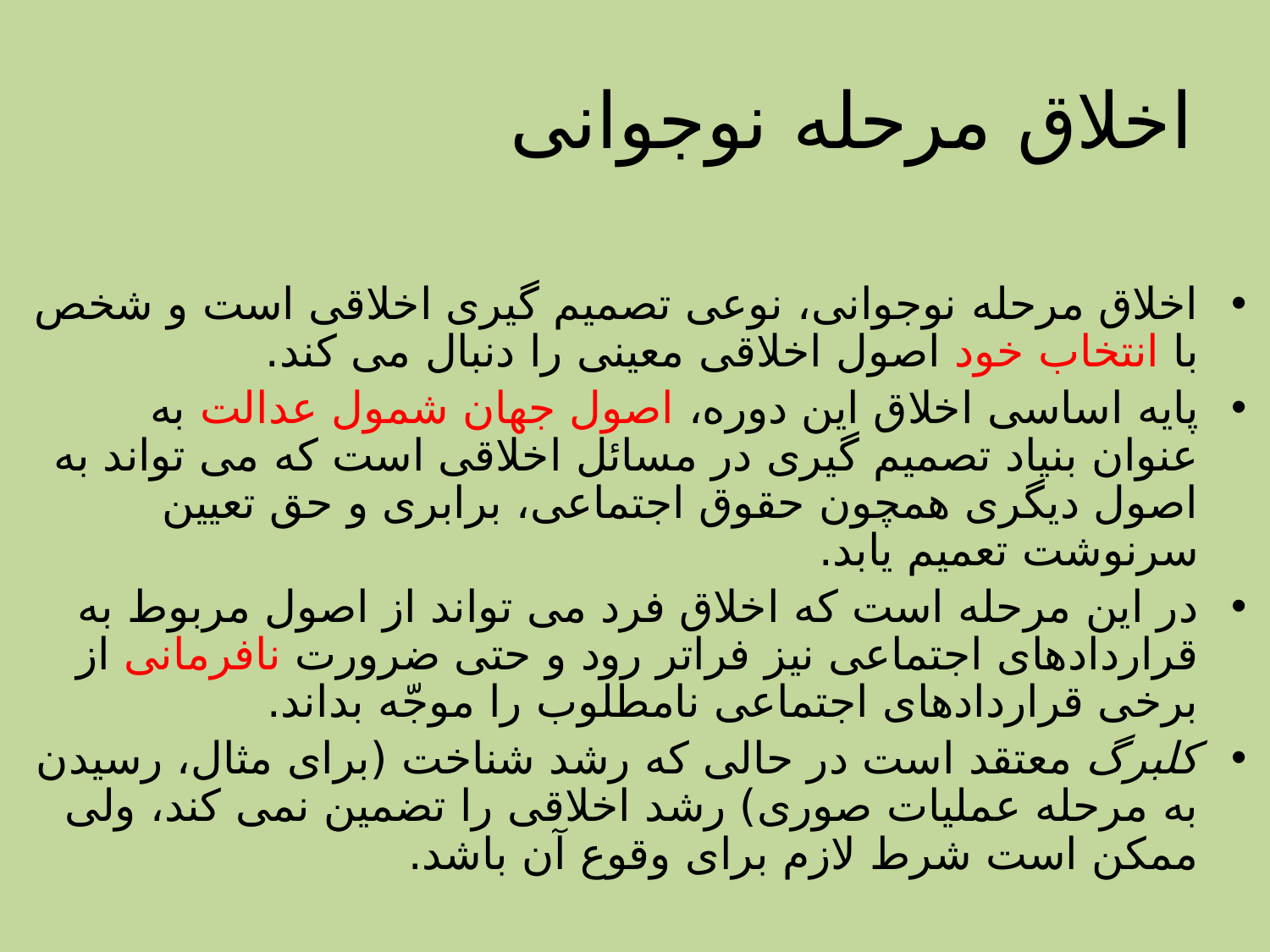

# اخلاق مرحله نوجوانی
اخلاق مرحله نوجوانی، نوعی تصمیم گیری اخلاقی است و شخص با انتخاب خود اصول اخلاقی معینی را دنبال می كند.
پایه اساسی اخلاق این دوره، اصول جهان شمول عدالت به عنوان بنیاد تصمیم گیری در مسائل اخلاقی است كه می تواند به اصول دیگری همچون حقوق اجتماعی، برابری و حق تعیین سرنوشت تعمیم یابد.
در این مرحله است كه اخلاق فرد می تواند از اصول مربوط به قراردادهای اجتماعی نیز فراتر رود و حتی ضرورت نافرمانی از برخی قراردادهای اجتماعی نامطلوب را موجّه بداند.
كلبرگ معتقد است در حالی كه رشد شناخت (برای مثال، رسیدن به مرحله عملیات صوری) رشد اخلاقی را تضمین نمی كند، ولی ممكن است شرط لازم برای وقوع آن باشد.